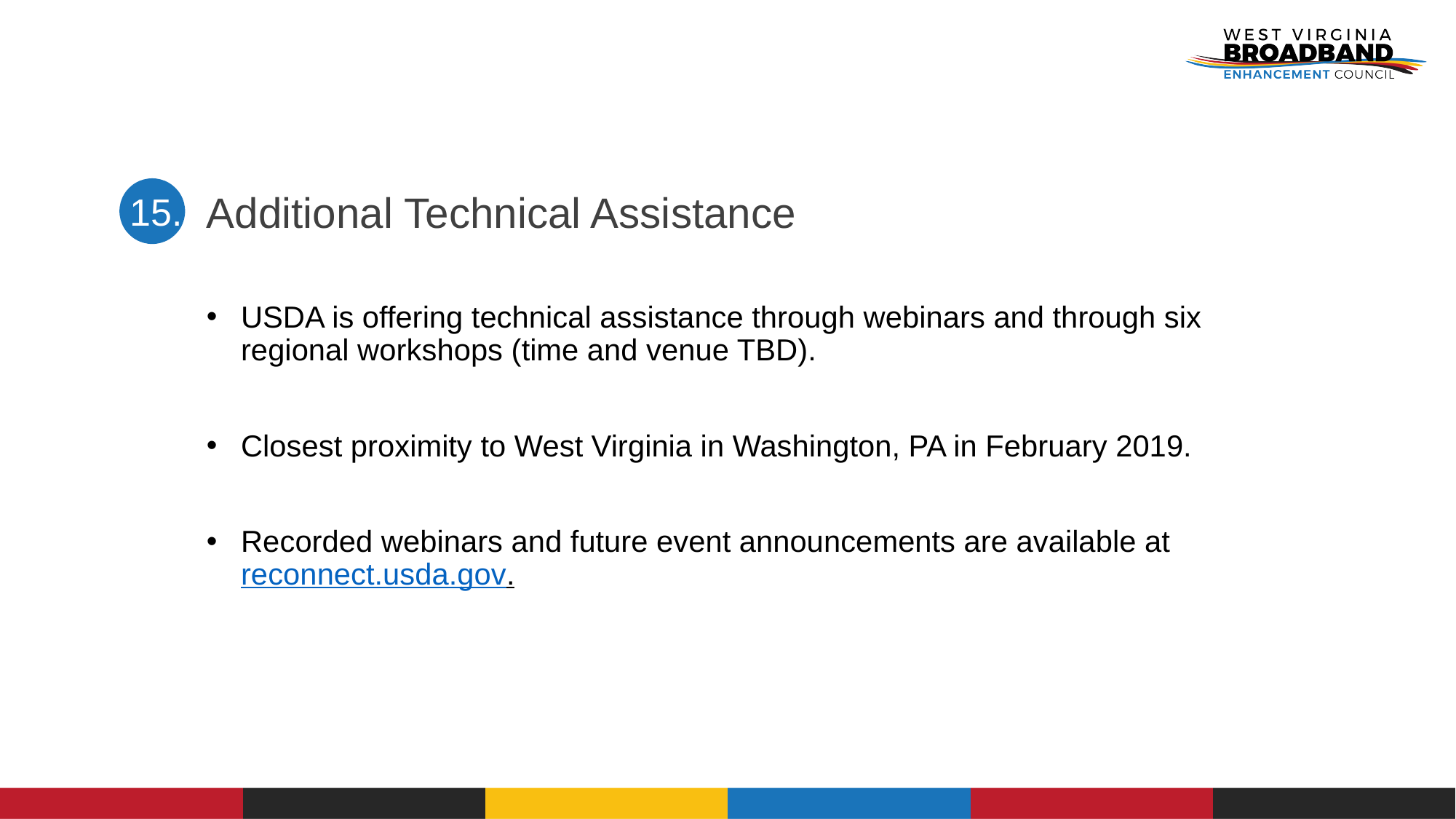

# Additional Technical Assistance
15.
USDA is offering technical assistance through webinars and through six regional workshops (time and venue TBD).

Closest proximity to West Virginia in Washington, PA in February 2019.

Recorded webinars and future event announcements are available at reconnect.usda.gov.